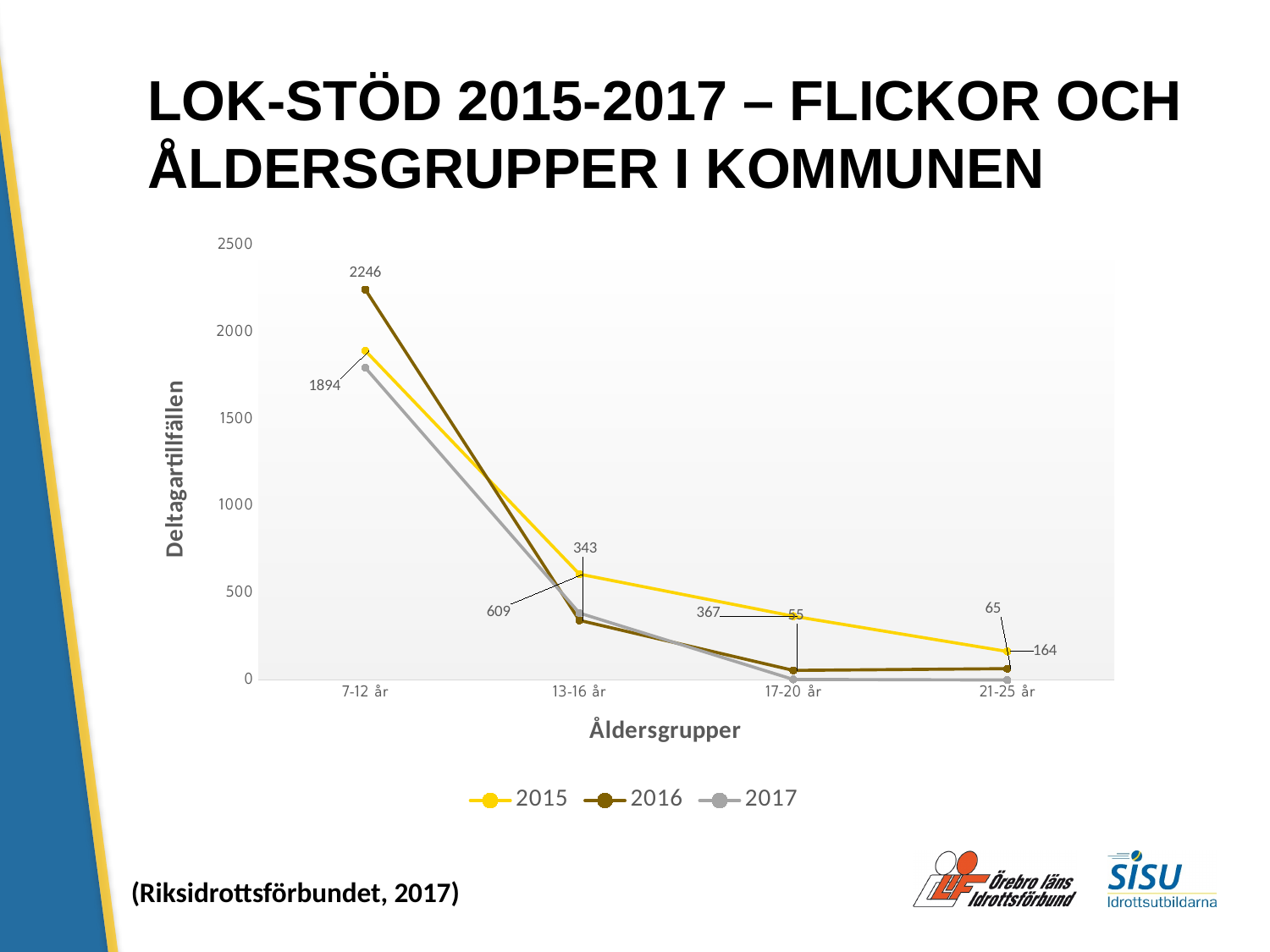

LOK-STÖD 2015-2017 – FLICKOR OCH
ÅLDERSGRUPPER I KOMMUNEN

### Chart

| Category | 2015 | 2016 | 2017 |
|---|---|---|---|
| 7-12 år | 1894.0 | 2246.0 | 1796.0 |
| 13-16 år | 609.0 | 343.0 | 385.0 |
| 17-20 år | 367.0 | 55.0 | 3.0 |
| 21-25 år | 164.0 | 65.0 | 0.0 |
(Riksidrottsförbundet, 2017)